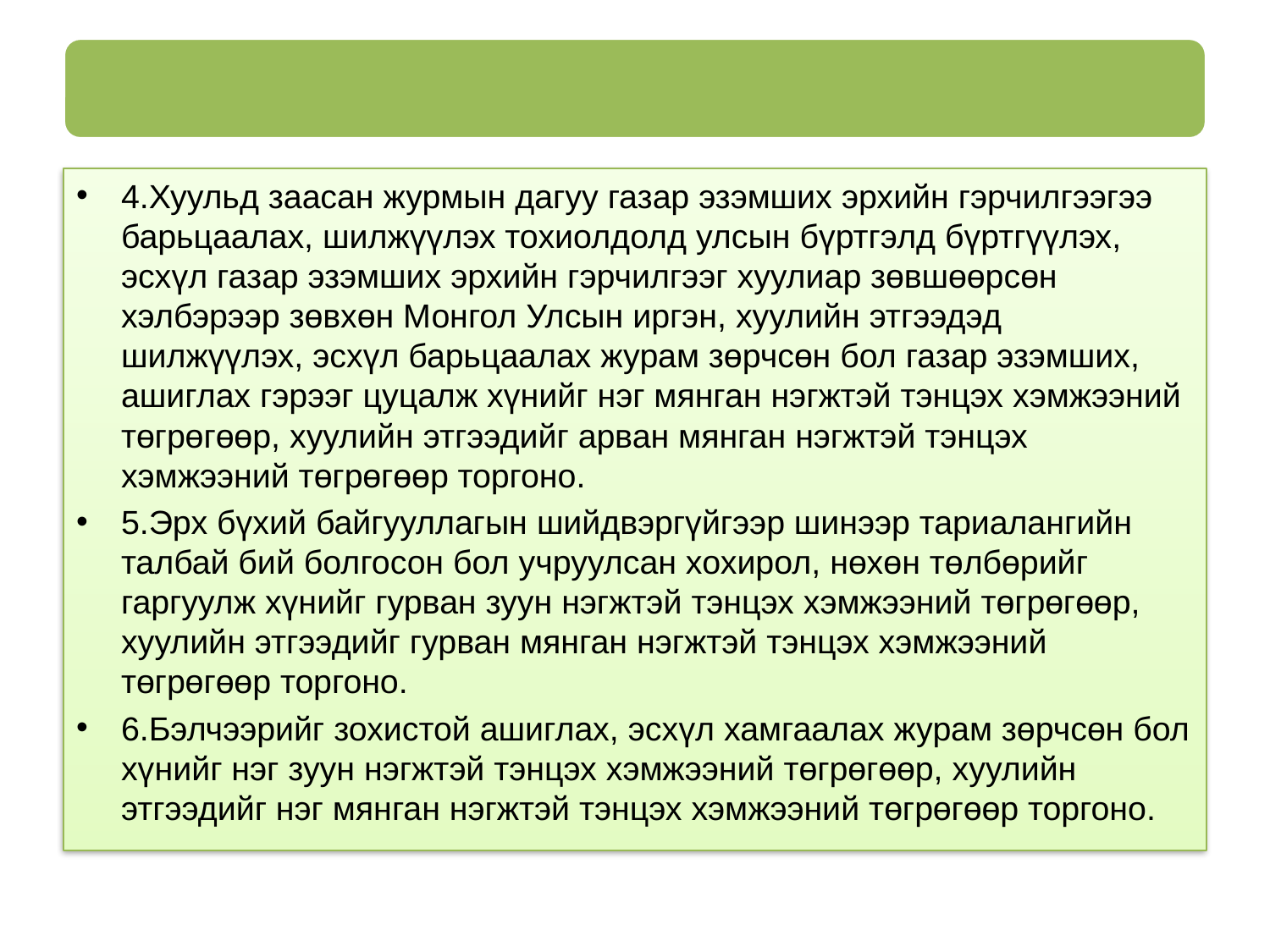

4.Хуульд заасан журмын дагуу газар эзэмших эрхийн гэрчилгээгээ барьцаалах, шилжүүлэх тохиолдолд улсын бүртгэлд бүртгүүлэх, эсхүл газар эзэмших эрхийн гэрчилгээг хуулиар зөвшөөрсөн хэлбэрээр зөвхөн Монгол Улсын иргэн, хуулийн этгээдэд шилжүүлэх, эсхүл барьцаалах журам зөрчсөн бол газар эзэмших, ашиглах гэрээг цуцалж хүнийг нэг мянган нэгжтэй тэнцэх хэмжээний төгрөгөөр, хуулийн этгээдийг арван мянган нэгжтэй тэнцэх хэмжээний төгрөгөөр торгоно.
5.Эрх бүхий байгууллагын шийдвэргүйгээр шинээр тариалангийн талбай бий болгосон бол учруулсан хохирол, нөхөн төлбөрийг гаргуулж хүнийг гурван зуун нэгжтэй тэнцэх хэмжээний төгрөгөөр, хуулийн этгээдийг гурван мянган нэгжтэй тэнцэх хэмжээний төгрөгөөр торгоно.
6.Бэлчээрийг зохистой ашиглах, эсхүл хамгаалах журам зөрчсөн бол хүнийг нэг зуун нэгжтэй тэнцэх хэмжээний төгрөгөөр, хуулийн этгээдийг нэг мянган нэгжтэй тэнцэх хэмжээний төгрөгөөр торгоно.